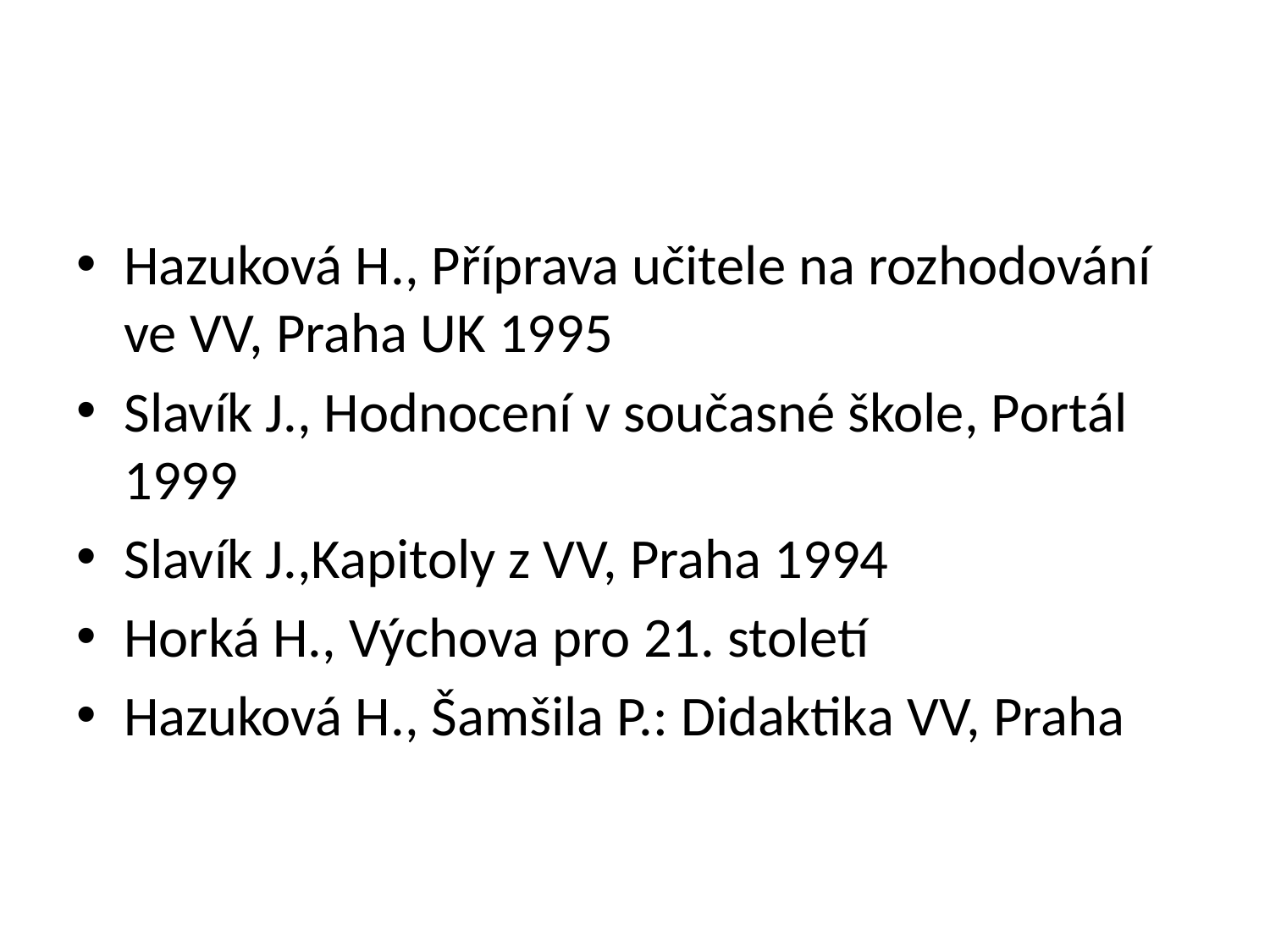

#
Hazuková H., Příprava učitele na rozhodování ve VV, Praha UK 1995
Slavík J., Hodnocení v současné škole, Portál 1999
Slavík J.,Kapitoly z VV, Praha 1994
Horká H., Výchova pro 21. století
Hazuková H., Šamšila P.: Didaktika VV, Praha